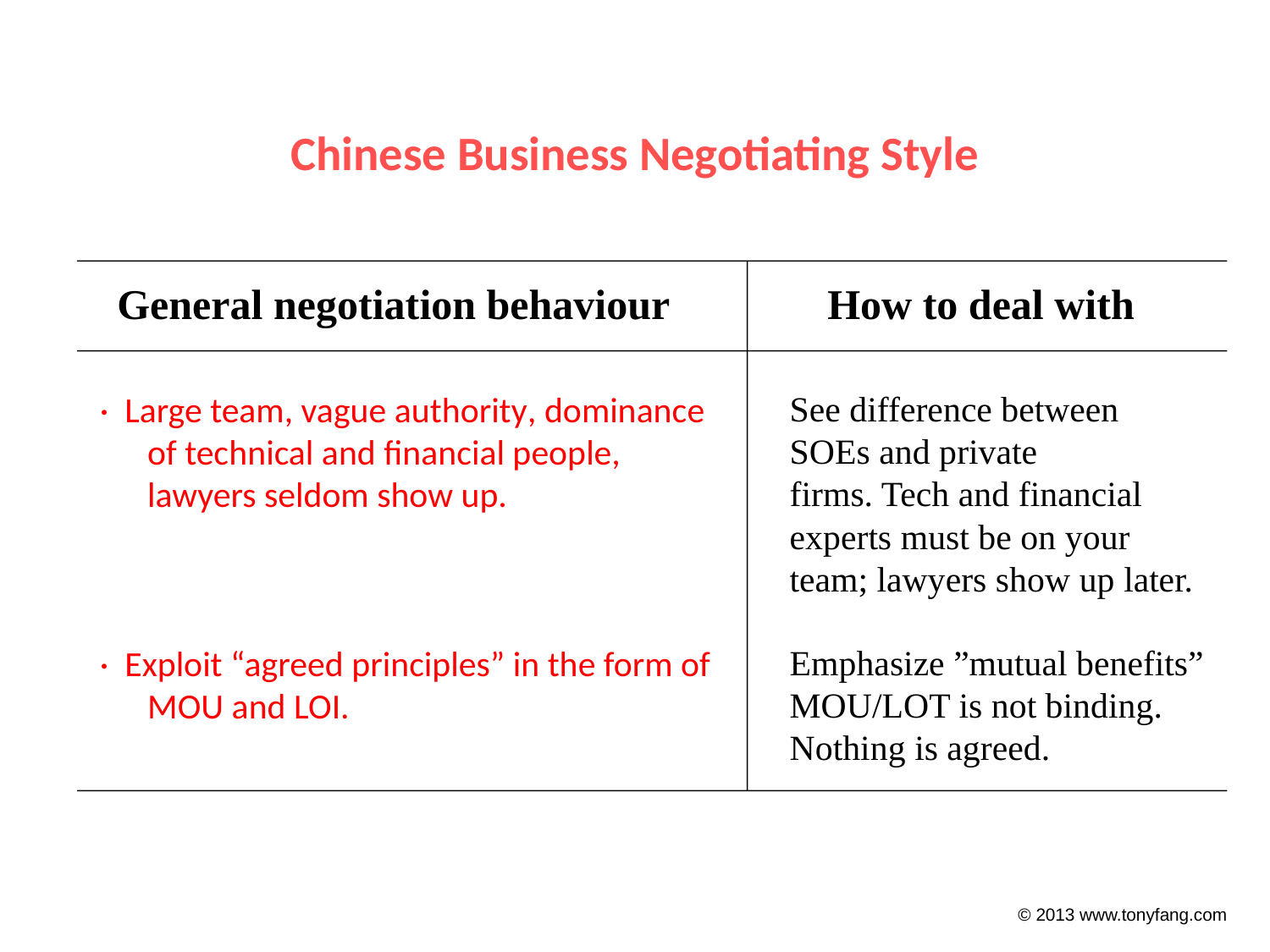

# Chinese Business Negotiating Style

General negotiation behaviour
How to deal with

·  Large team, vague authority, dominance  of technical and financial people, lawyers seldom show up.

·  Exploit “agreed principles” in the form of MOU and LOI.

See difference between
SOEs and private
firms. Tech and financial
experts must be on your
team; lawyers show up later.

Emphasize ”mutual benefits” MOU/LOT is not binding. Nothing is agreed.

© 2013 www.tonyfang.com